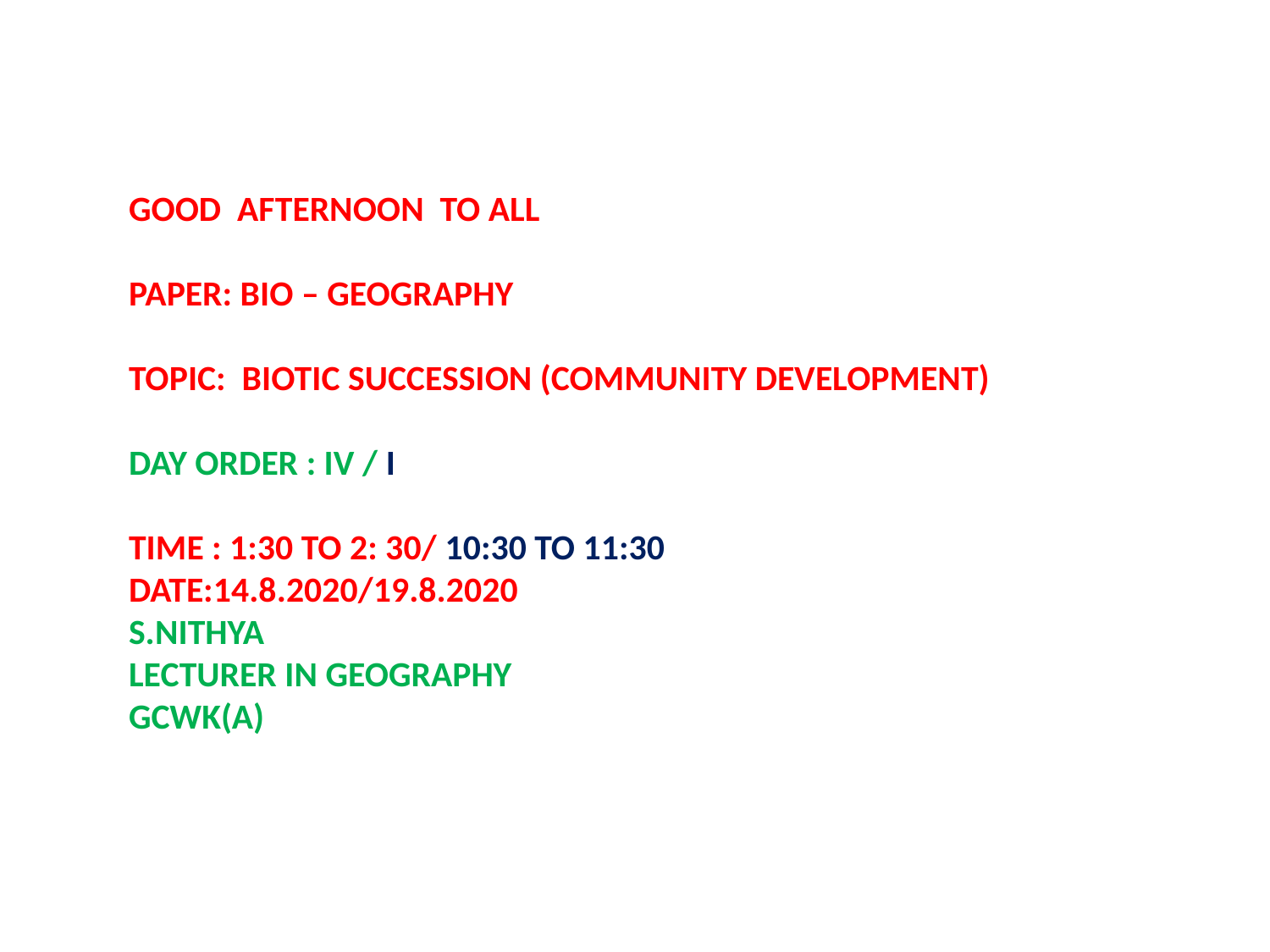

GOOD  AFTERNOON  TO ALL

PAPER: BIO – GEOGRAPHY

TOPIC:  BIOTIC SUCCESSION (COMMUNITY DEVELOPMENT)

DAY ORDER : IV / I

TIME : 1:30 TO 2: 30/ 10:30 TO 11:30
DATE:14.8.2020/19.8.2020
S.NITHYA
LECTURER IN GEOGRAPHY
GCWK(A)